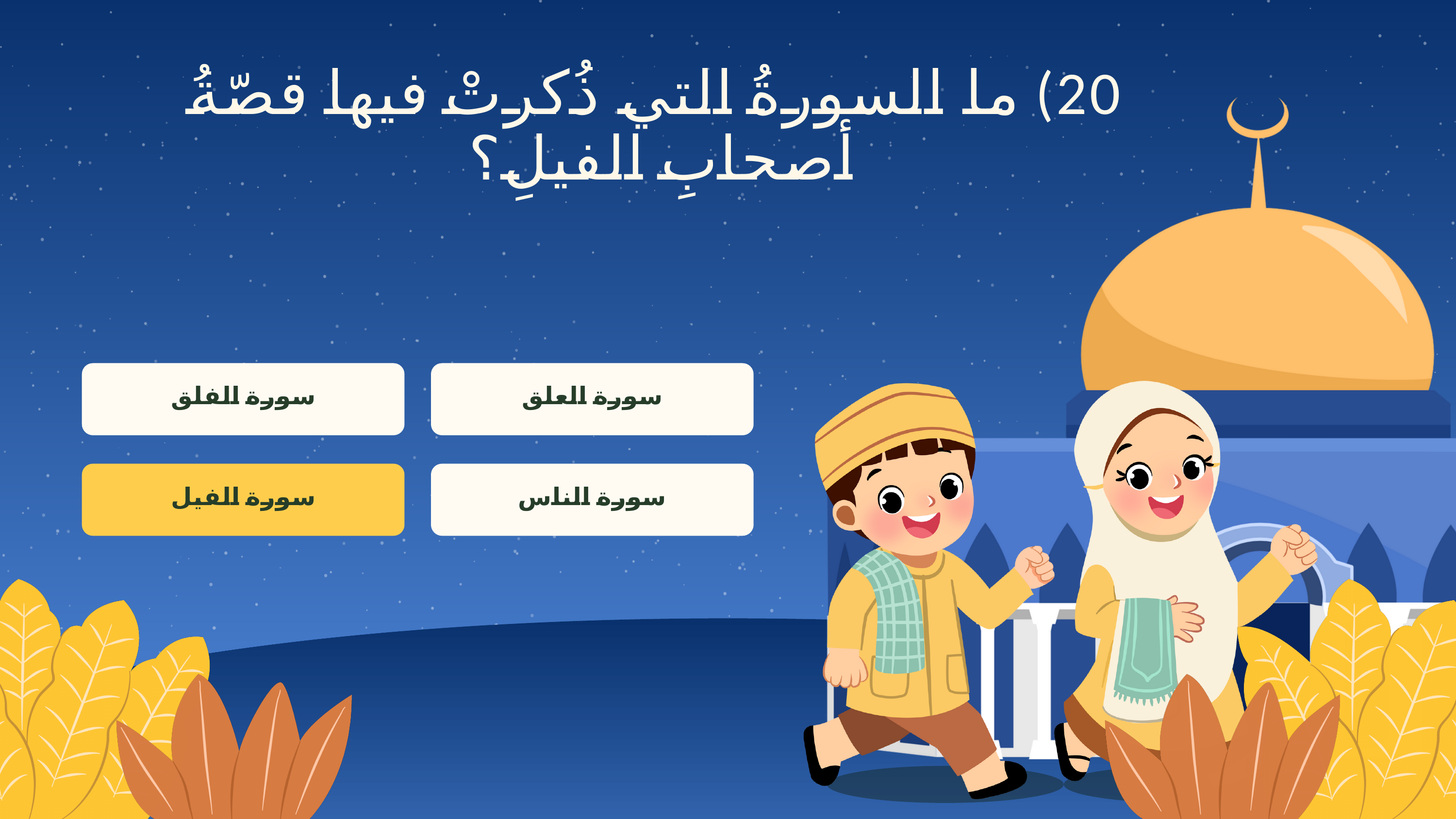

20) ما السورةُ التي ذُكرتْ فيها قصّةُ أصحابِ الفيلِ؟

سورة الفلق
سورة العلق

سورة الفيل
سورة الناس